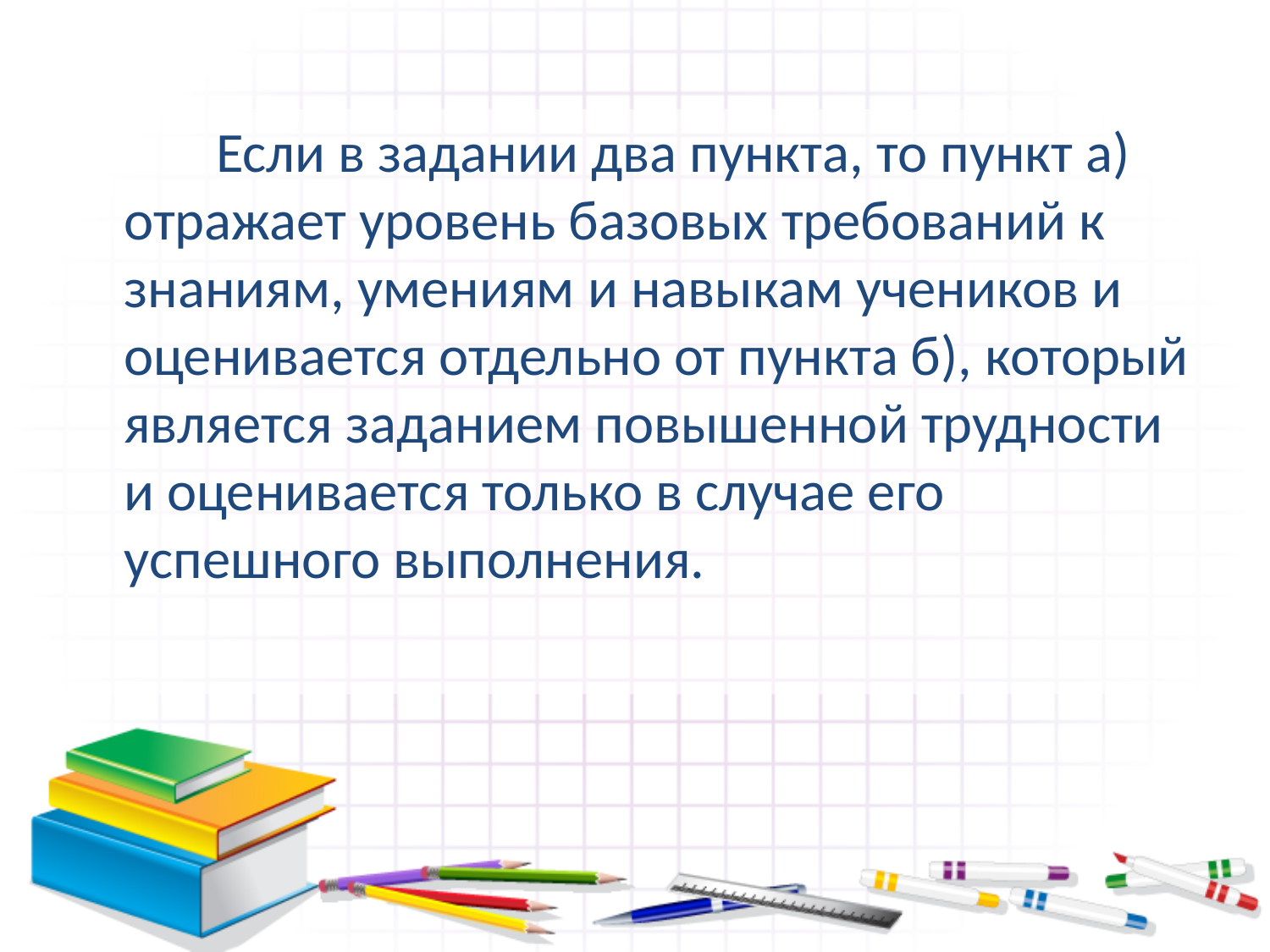

Если в задании два пункта, то пункт а) отражает уровень базовых требований к знаниям, умениям и навыкам учеников и оценивается отдельно от пункта б), который является заданием повышенной трудности и оценивается только в случае его успешного выполнения.